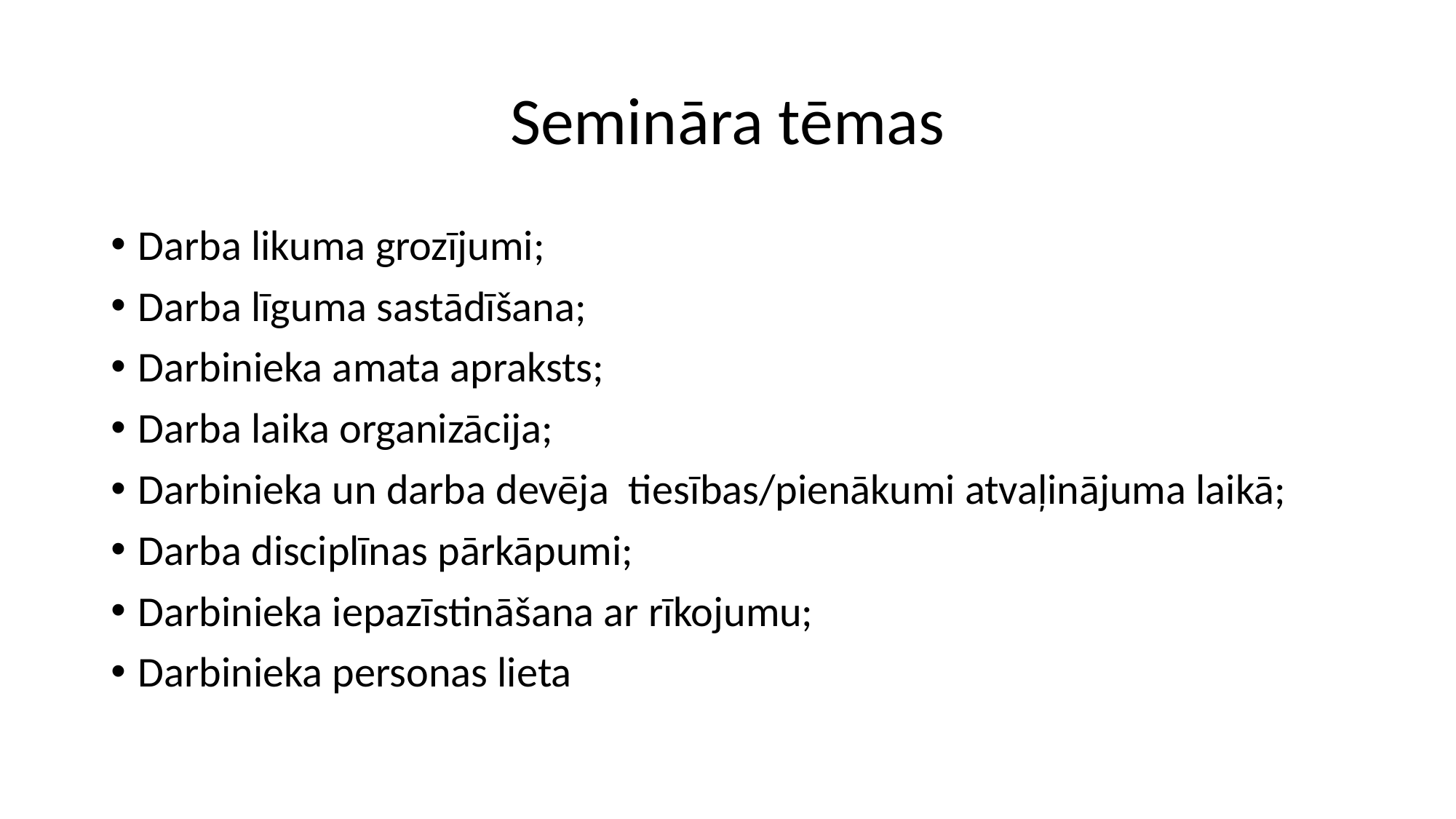

# Semināra tēmas
Darba likuma grozījumi;
Darba līguma sastādīšana;
Darbinieka amata apraksts;
Darba laika organizācija;
Darbinieka un darba devēja  tiesības/pienākumi atvaļinājuma laikā;
Darba disciplīnas pārkāpumi;
Darbinieka iepazīstināšana ar rīkojumu;
Darbinieka personas lieta